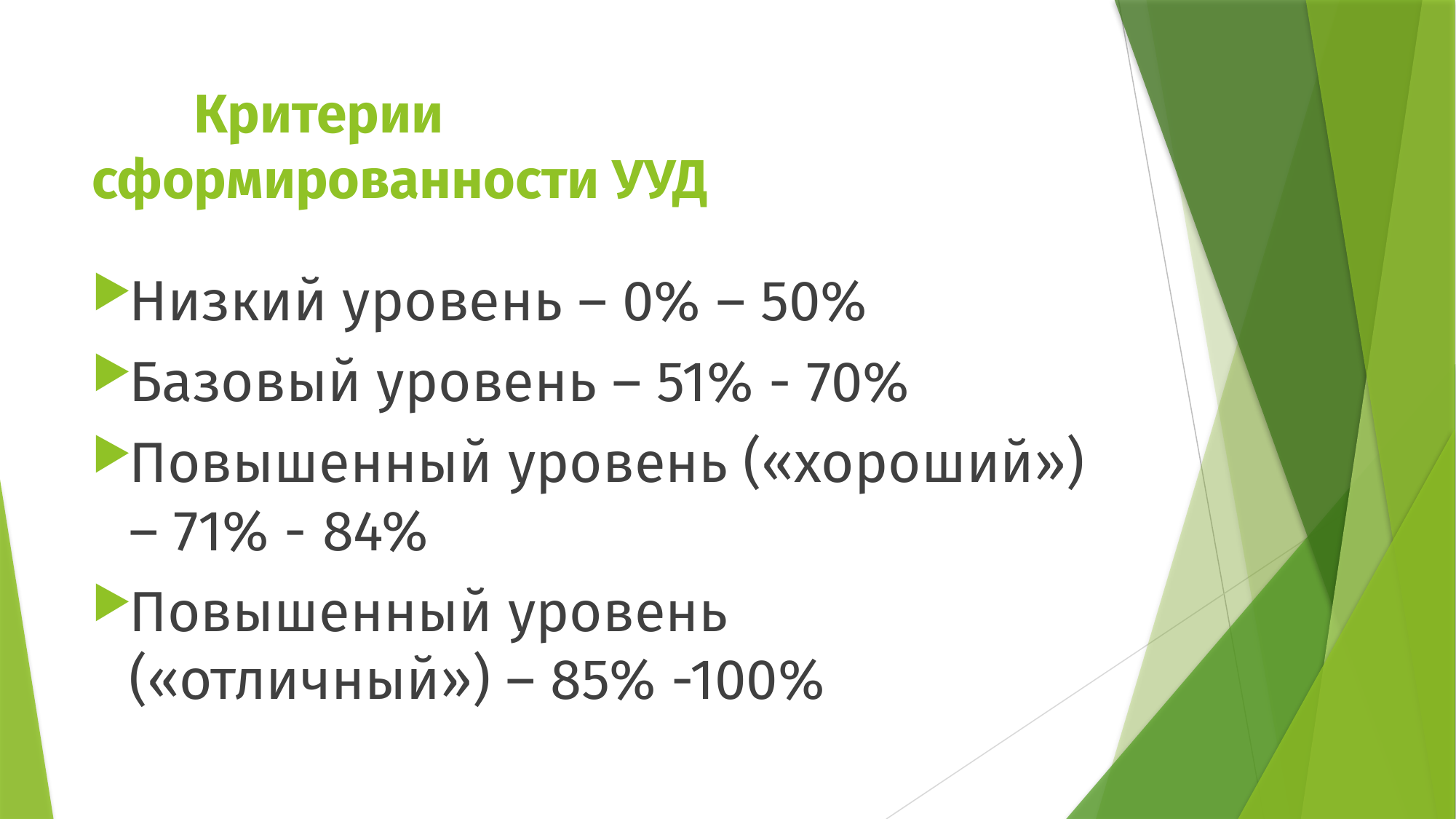

# Критерии сформированности УУД
Низкий уровень – 0% – 50%
Базовый уровень – 51% - 70%
Повышенный уровень («хороший») – 71% - 84%
Повышенный уровень («отличный») – 85% -100%